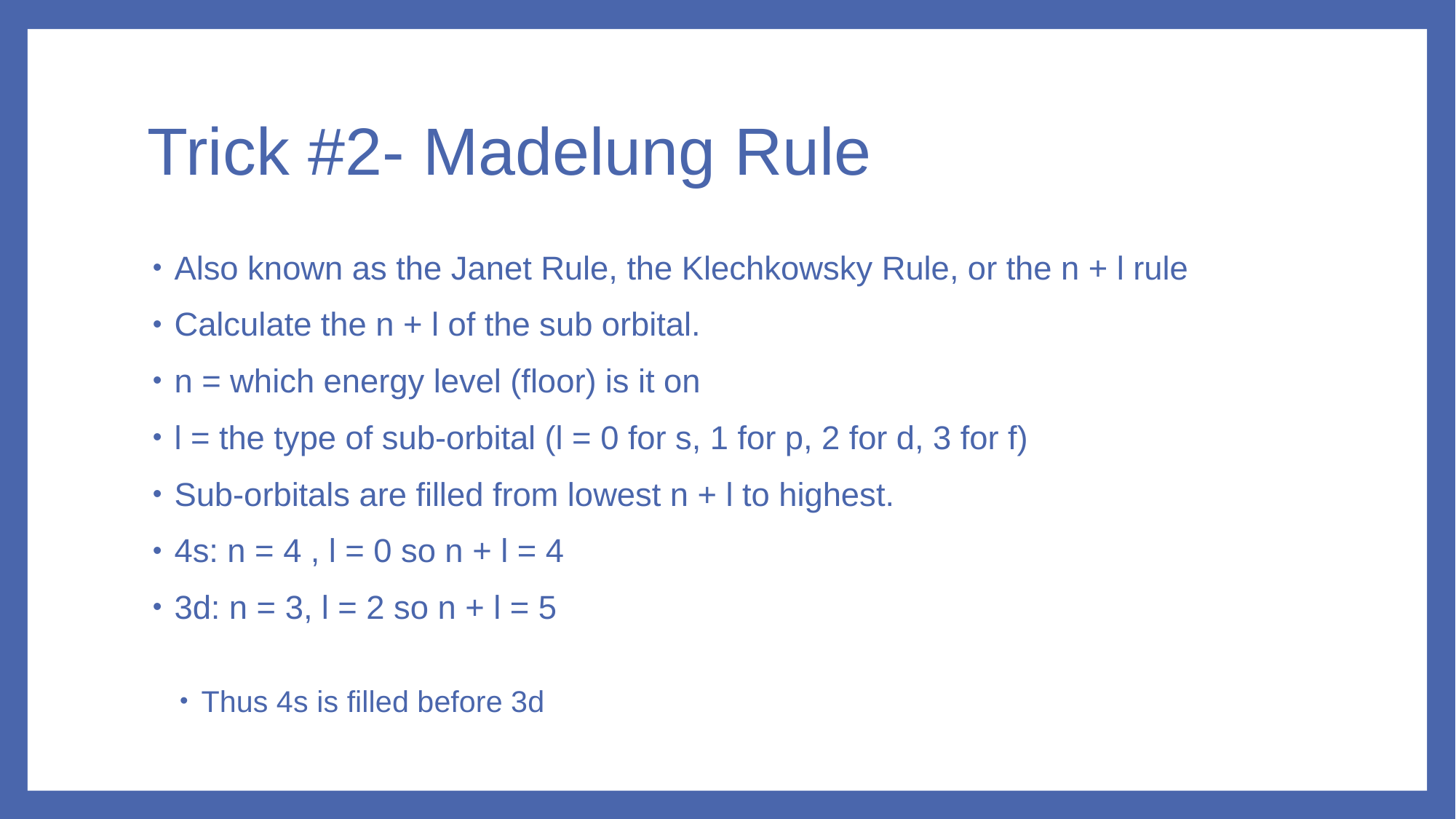

# Trick #2- Madelung Rule
Also known as the Janet Rule, the Klechkowsky Rule, or the n + l rule
Calculate the n + l of the sub orbital.
n = which energy level (floor) is it on
l = the type of sub-orbital (l = 0 for s, 1 for p, 2 for d, 3 for f)
Sub-orbitals are filled from lowest n + l to highest.
4s: n = 4 , l = 0 so n + l = 4
3d: n = 3, l = 2 so n + l = 5

Thus 4s is filled before 3d